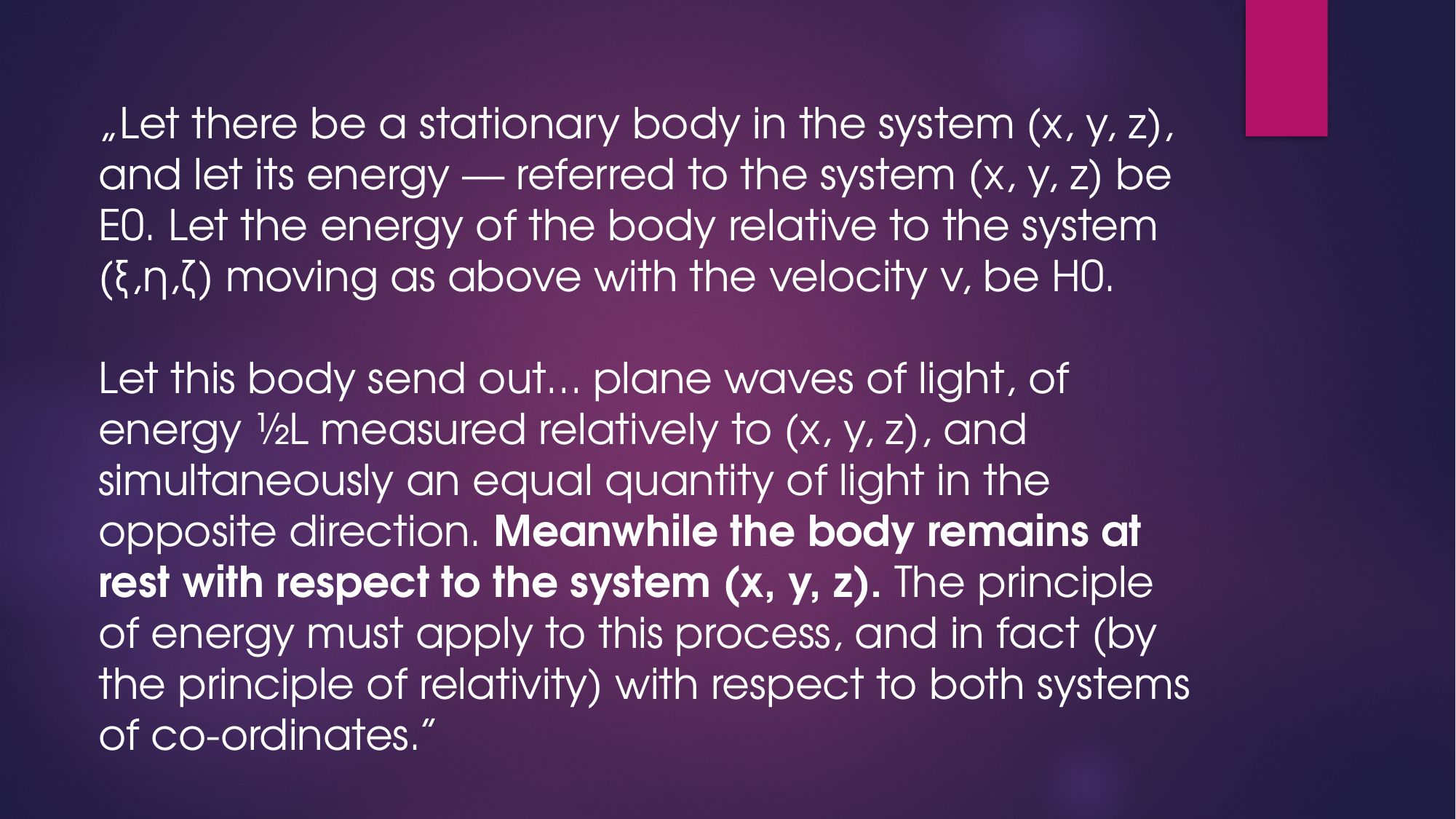

„Let there be a stationary body in the system (x, y, z), and let its energy — referred to the system (x, y, z) be E0. Let the energy of the body relative to the system (ξ,η,ζ) moving as above with the velocity v, be H0.

Let this body send out… plane waves of light, of energy ½L measured relatively to (x, y, z), and simultaneously an equal quantity of light in the opposite direction. Meanwhile the body remains at rest with respect to the system (x, y, z). The principle of energy must apply to this process, and in fact (by the principle of relativity) with respect to both systems of co-ordinates.”